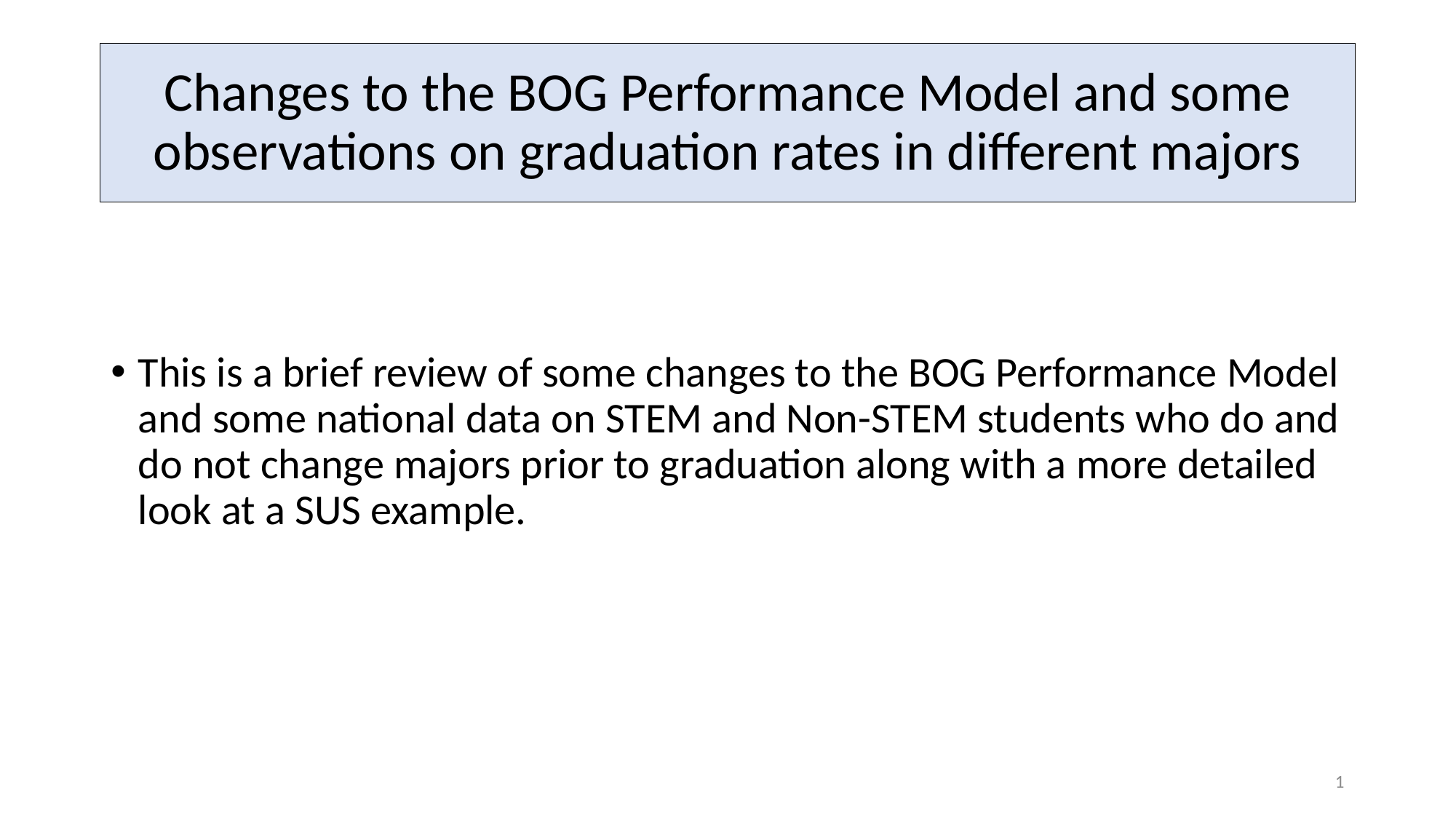

# Changes to the BOG Performance Model and some observations on graduation rates in different majors

This is a brief review of some changes to the BOG Performance Model and some national data on STEM and Non-STEM students who do and do not change majors prior to graduation along with a more detailed look at a SUS example.
1